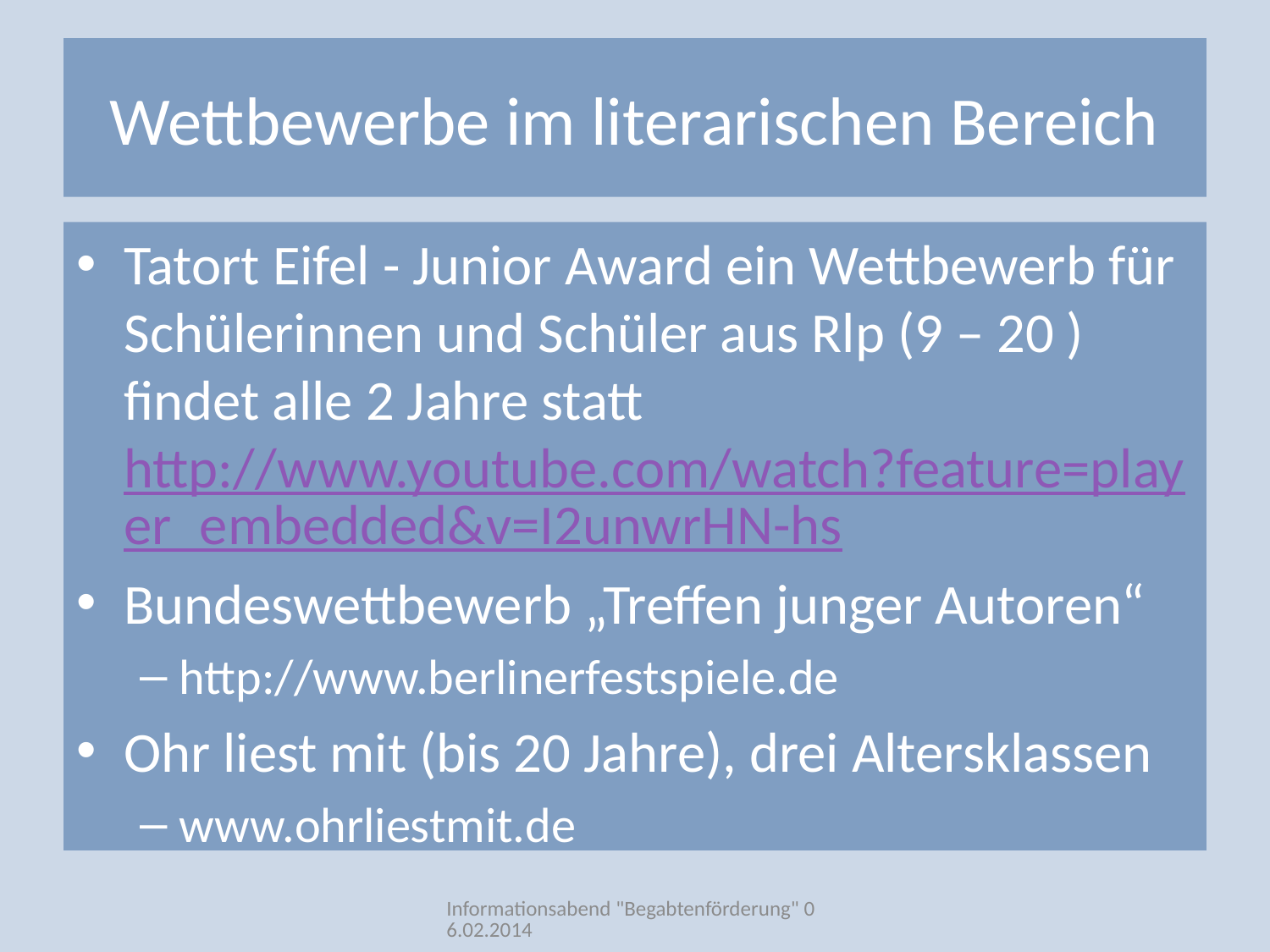

# Wettbewerbe im literarischen Bereich
Tatort Eifel - Junior Award ein Wettbewerb für Schülerinnen und Schüler aus Rlp (9 – 20 ) findet alle 2 Jahre statt http://www.youtube.com/watch?feature=player_embedded&v=I2unwrHN-hs
Bundeswettbewerb „Treffen junger Autoren“
http://www.berlinerfestspiele.de
Ohr liest mit (bis 20 Jahre), drei Altersklassen
www.ohrliestmit.de

Informationsabend "Begabtenförderung" 06.02.2014